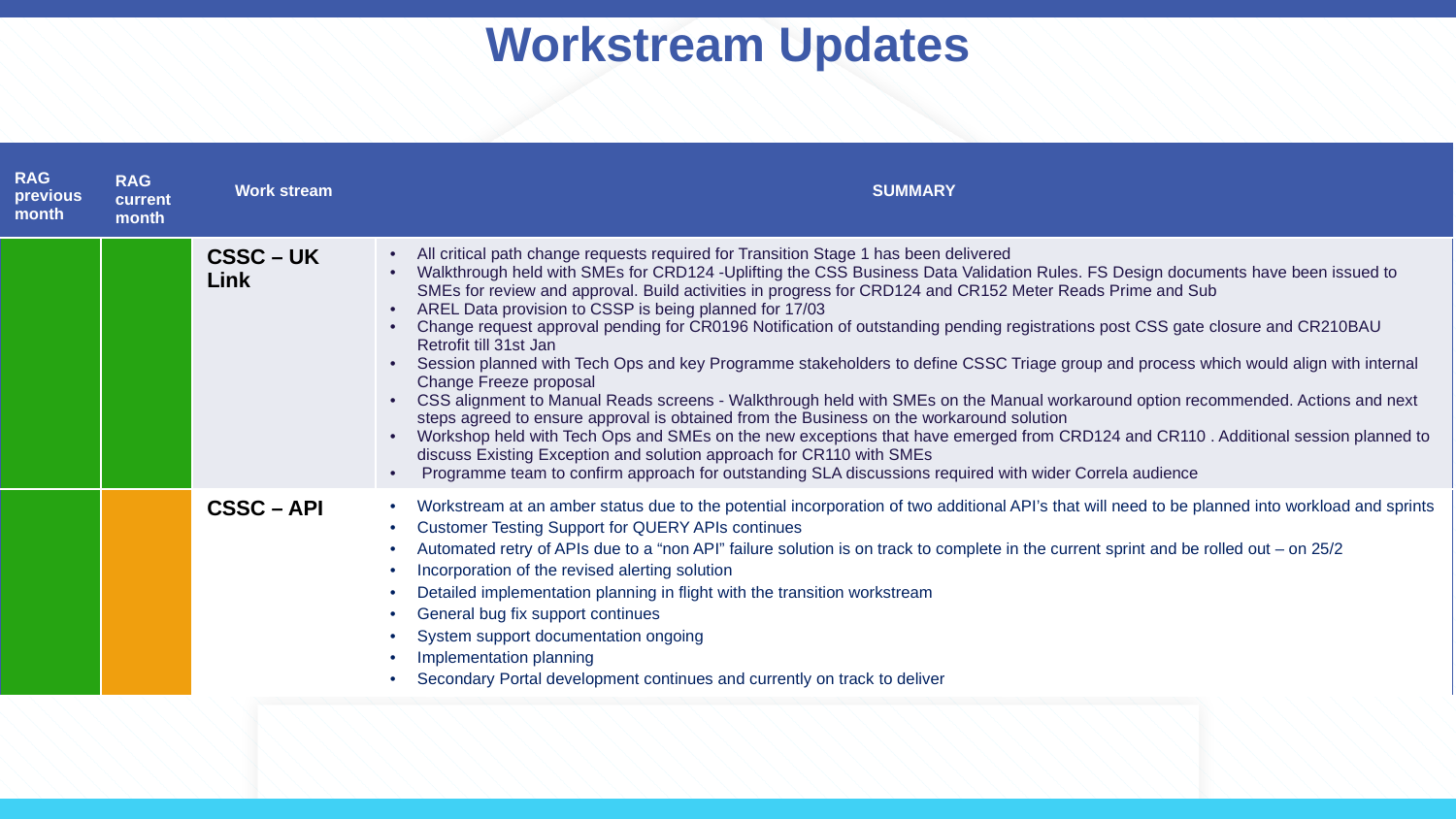

# Workstream Updates
| RAG previous month | RAG current month | Work stream | SUMMARY |
| --- | --- | --- | --- |
|  |  | CSSC – UK Link | All critical path change requests required for Transition Stage 1 has been delivered Walkthrough held with SMEs for CRD124 -Uplifting the CSS Business Data Validation Rules. FS Design documents have been issued to SMEs for review and approval. Build activities in progress for CRD124 and CR152 Meter Reads Prime and Sub AREL Data provision to CSSP is being planned for 17/03 Change request approval pending for CR0196 Notification of outstanding pending registrations post CSS gate closure and CR210BAU Retrofit till 31st Jan Session planned with Tech Ops and key Programme stakeholders to define CSSC Triage group and process which would align with internal Change Freeze proposal CSS alignment to Manual Reads screens - Walkthrough held with SMEs on the Manual workaround option recommended. Actions and next steps agreed to ensure approval is obtained from the Business on the workaround solution Workshop held with Tech Ops and SMEs on the new exceptions that have emerged from CRD124 and CR110 . Additional session planned to discuss Existing Exception and solution approach for CR110 with SMEs Programme team to confirm approach for outstanding SLA discussions required with wider Correla audience |
|  |  | CSSC – API | Workstream at an amber status due to the potential incorporation of two additional API’s that will need to be planned into workload and sprints Customer Testing Support for QUERY APIs continues Automated retry of APIs due to a “non API” failure solution is on track to complete in the current sprint and be rolled out – on 25/2 Incorporation of the revised alerting solution Detailed implementation planning in flight with the transition workstream General bug fix support continues System support documentation ongoing Implementation planning Secondary Portal development continues and currently on track to deliver |